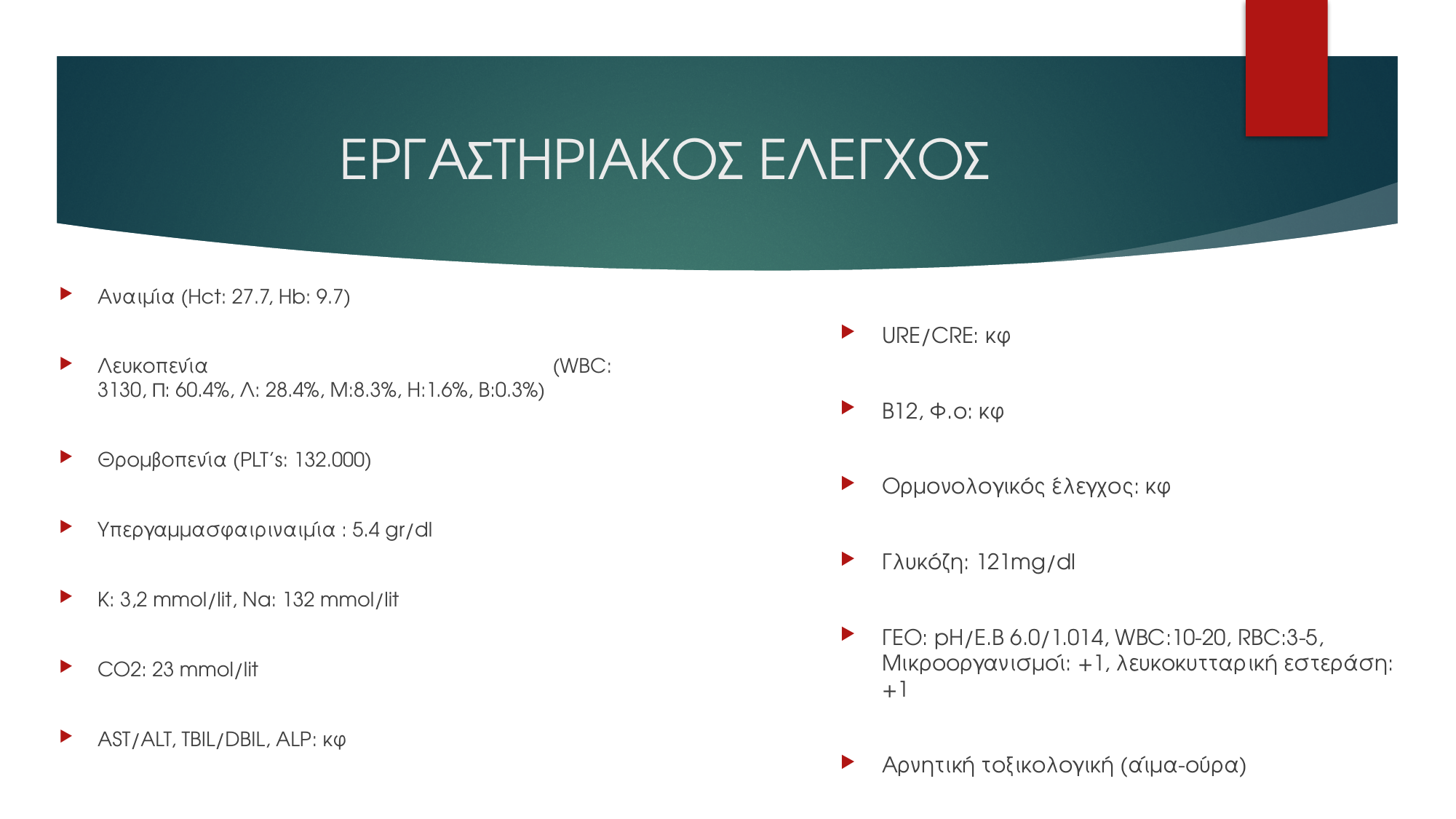

# ΕΡΓΑΣΤΗΡΙΑΚΟΣ ΕΛΕΓΧΟΣ
Αναιμία (Hct: 27.7, Hb: 9.7)

Λευκοπενία                                                               (WBC: 3130, Π: 60.4%, Λ: 28.4%, Μ:8.3%, Η:1.6%, Β:0.3%)

Θρομβοπενία (PLT’s: 132.000)

Υπεργαμμασφαιριναιμία : 5.4 gr/dl

K: 3,2 mmol/lit, Na: 132 mmol/lit

CO2: 23 mmol/lit

AST/ALT, TBIL/DBIL, ALP: κφ

URE/CRE: κφ

B12, Φ.ο: κφ

Ορμονολογικός έλεγχος: κφ

Γλυκόζη: 121mg/dl

ΓΕΟ: pH/E.B 6.0/1.014, WBC:10-20, RBC:3-5, Μικροοργανισμοί: +1, λευκοκυτταρική εστεράση: +1

Αρνητική τοξικολογική (αίμα-ούρα)